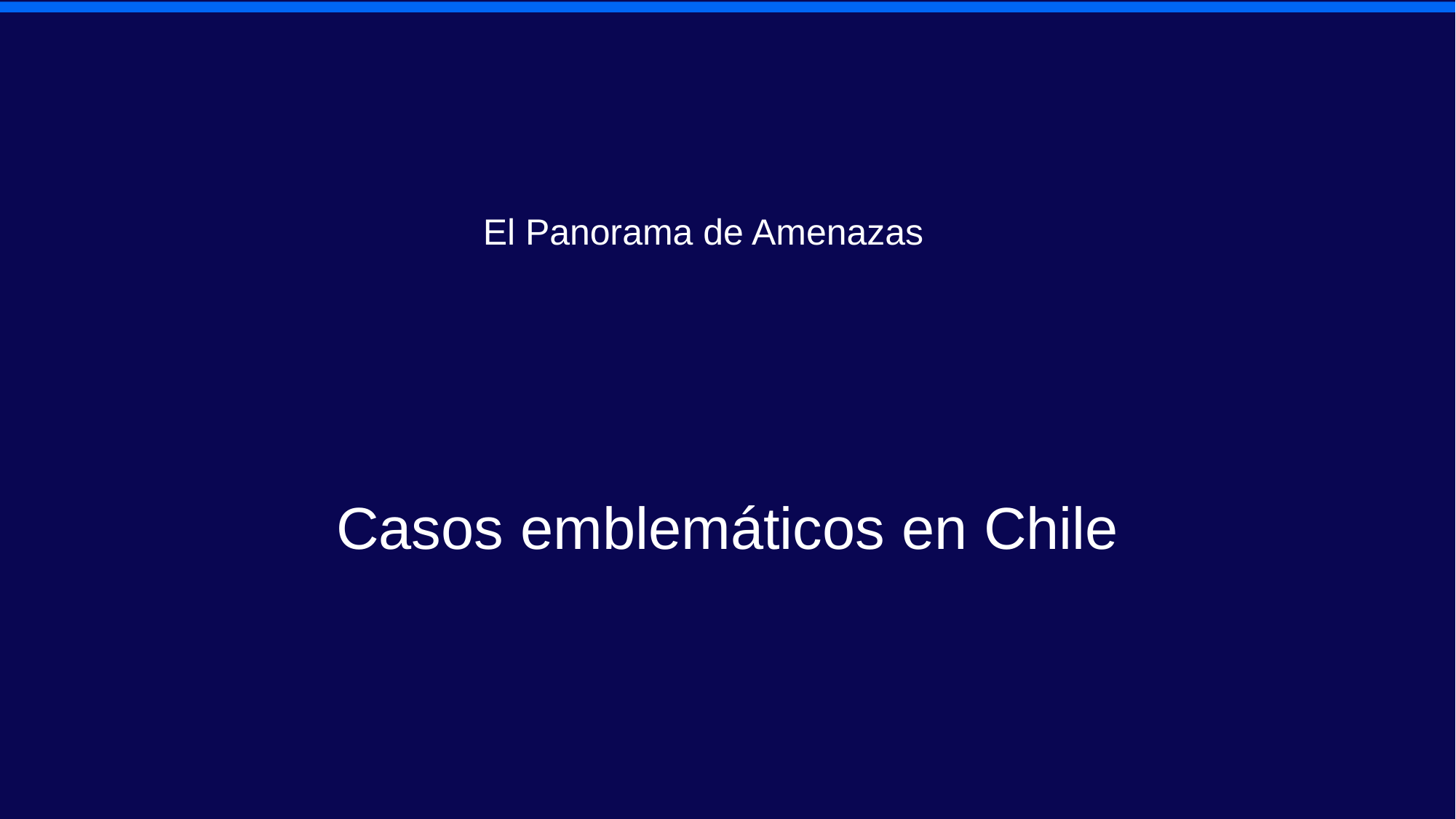

El Panorama de Amenazas

Casos emblemáticos en Chile